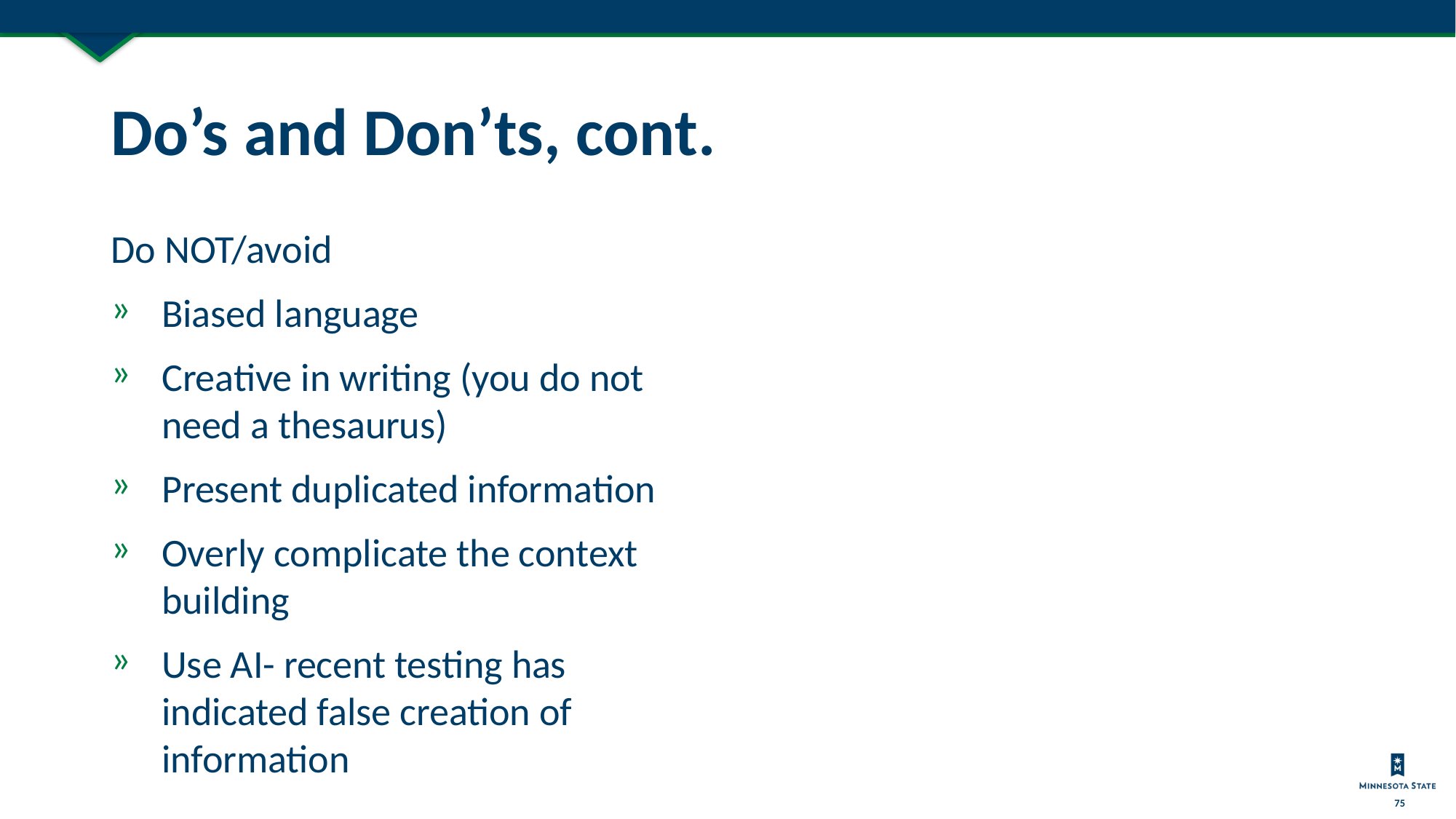

# Do’s and Don’ts, cont.
Do NOT/avoid
Biased language
Creative in writing (you do not need a thesaurus)
Present duplicated information
Overly complicate the context building
Use AI- recent testing has indicated false creation of information